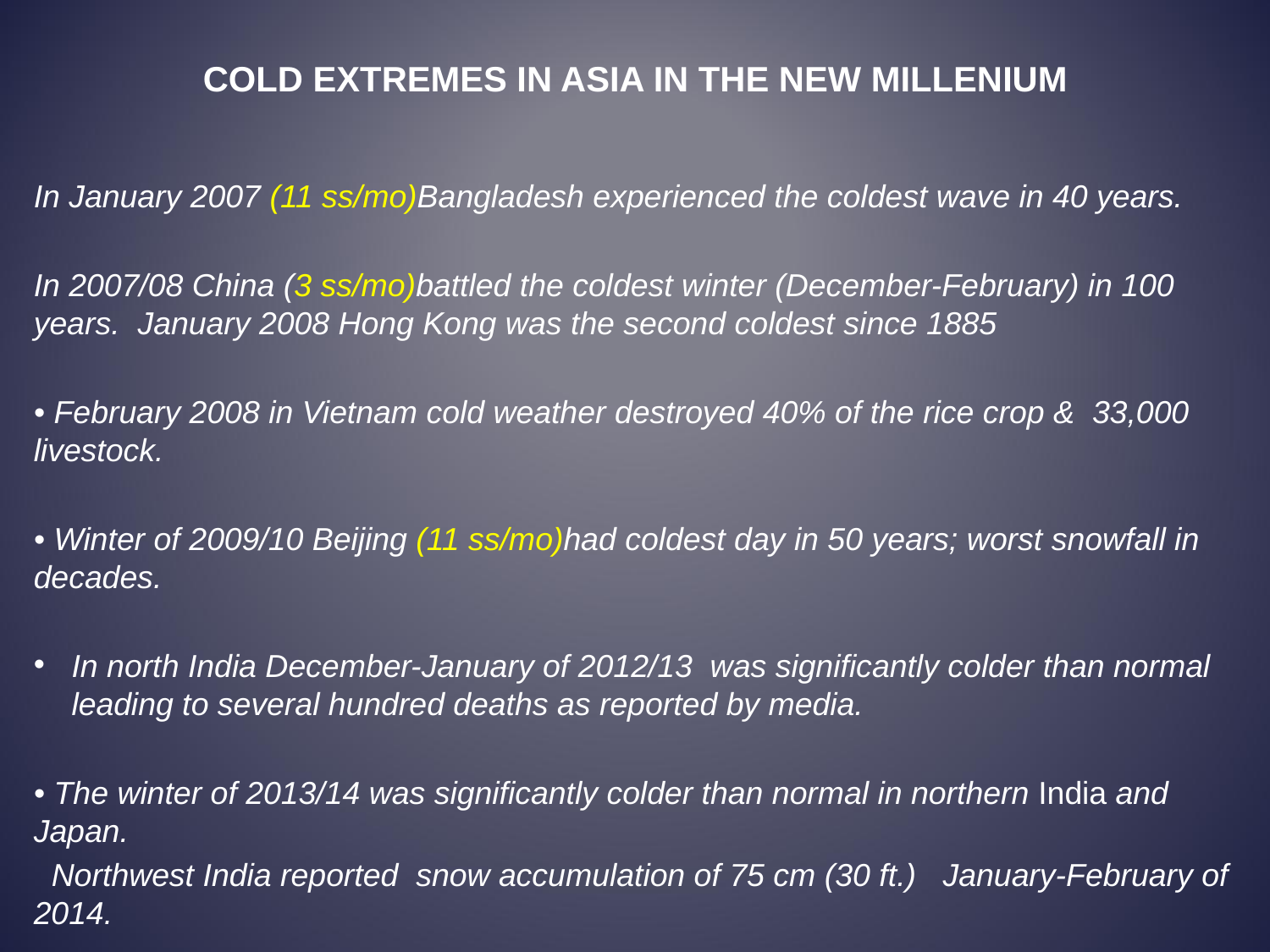

#
COLD EXTREMES IN ASIA IN THE NEW MILLENIUM
In January 2007 (11 ss/mo)Bangladesh experienced the coldest wave in 40 years.

In 2007/08 China (3 ss/mo)battled the coldest winter (December-February) in 100 years.  January 2008 Hong Kong was the second coldest since 1885

• February 2008 in Vietnam cold weather destroyed 40% of the rice crop &  33,000 livestock.

• Winter of 2009/10 Beijing (11 ss/mo)had coldest day in 50 years; worst snowfall in decades.

In north India December-January of 2012/13  was significantly colder than normal leading to several hundred deaths as reported by media.

• The winter of 2013/14 was significantly colder than normal in northern India and Japan.
  Northwest India reported  snow accumulation of 75 cm (30 ft.)   January-February of 2014.